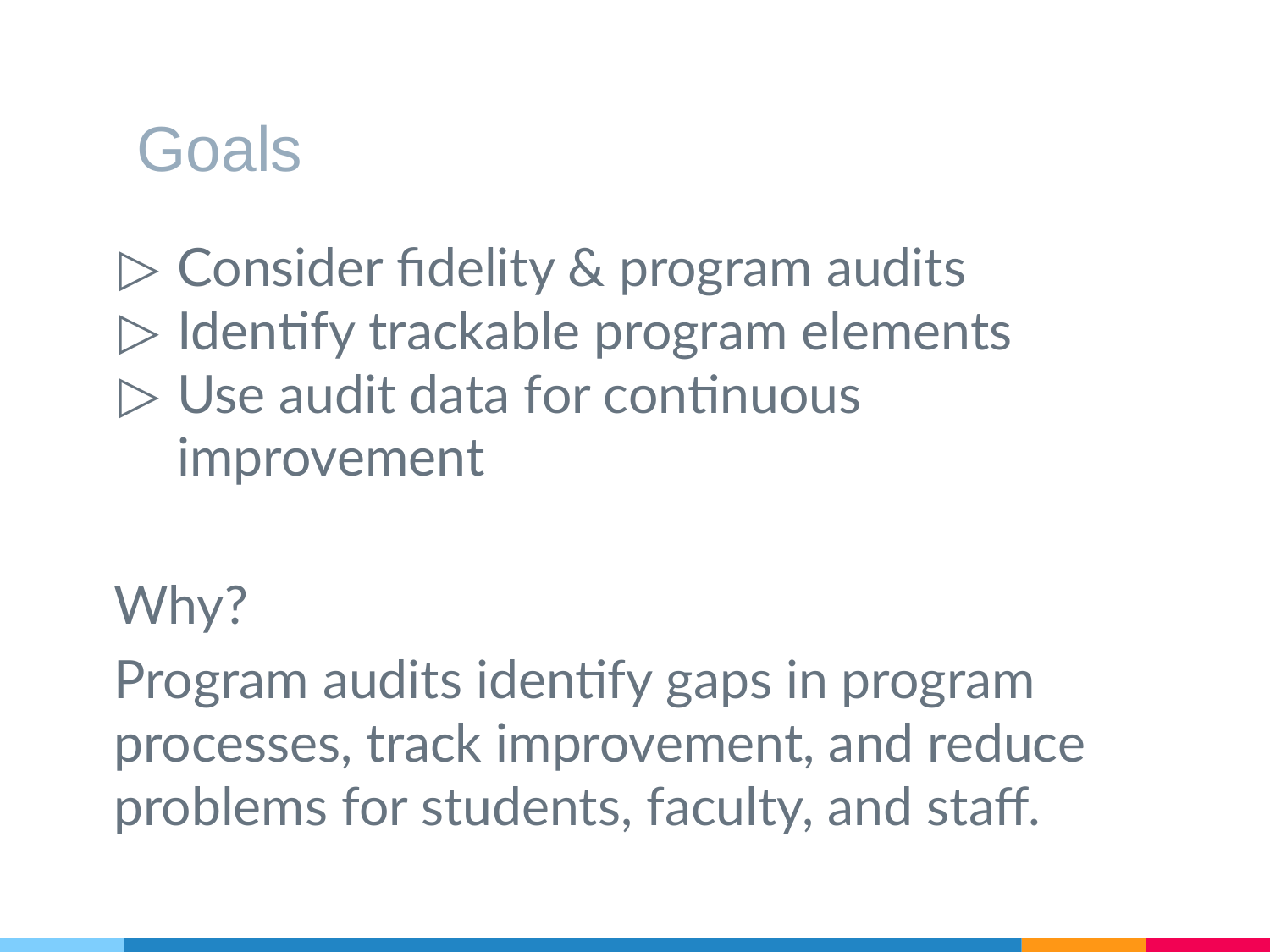

# Goals
Consider fidelity & program audits
Identify trackable program elements
Use audit data for continuous improvement

Why?
Program audits identify gaps in program processes, track improvement, and reduce problems for students, faculty, and staff.